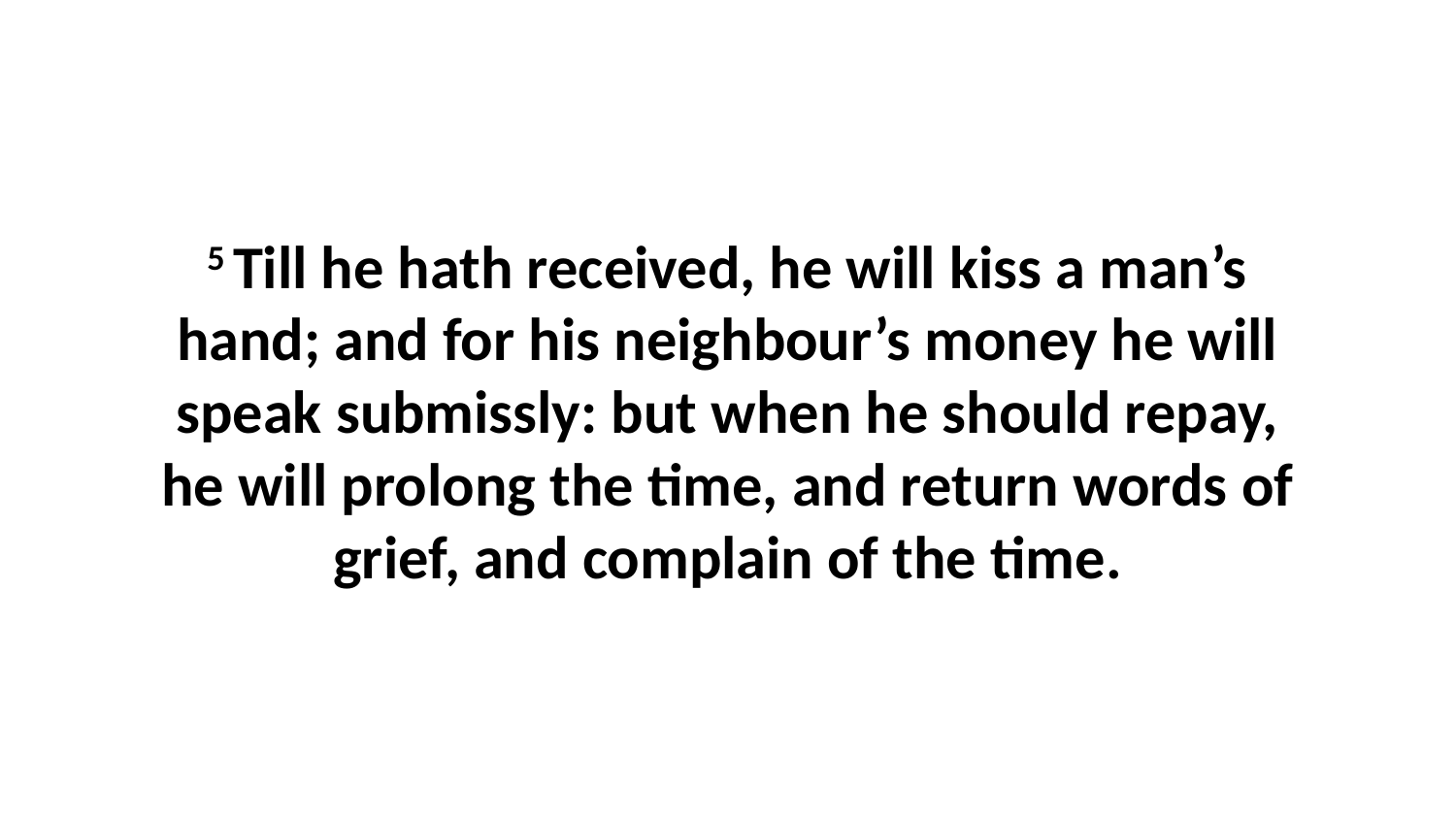

5 Till he hath received, he will kiss a man’s hand; and for his neighbour’s money he will speak submissly: but when he should repay, he will prolong the time, and return words of grief, and complain of the time.